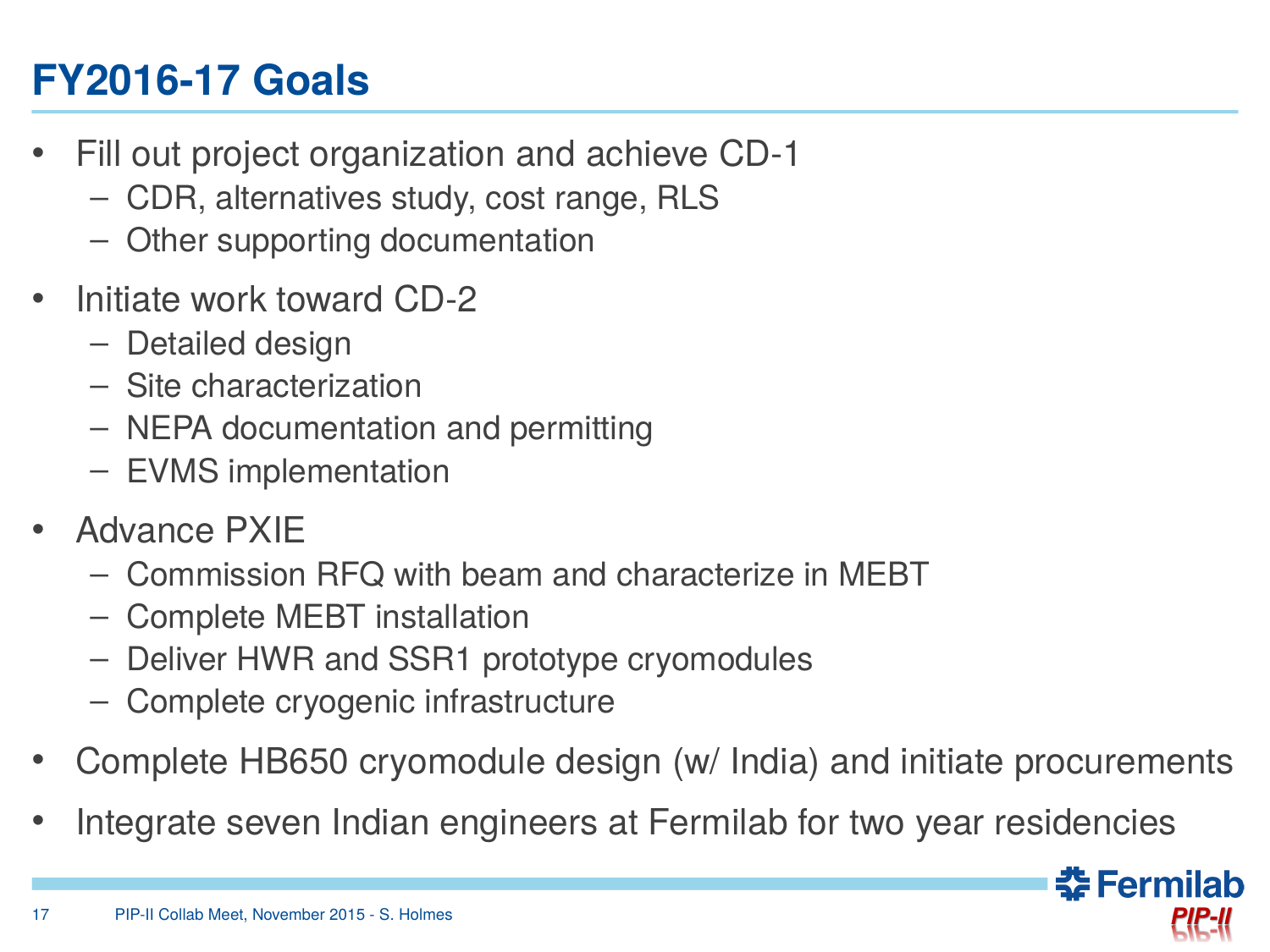

# FY2016-17 Goals
Fill out project organization and achieve CD-1
CDR, alternatives study, cost range, RLS
Other supporting documentation
Initiate work toward CD-2
Detailed design
Site characterization
NEPA documentation and permitting
EVMS implementation
Advance PXIE
Commission RFQ with beam and characterize in MEBT
Complete MEBT installation
Deliver HWR and SSR1 prototype cryomodules
Complete cryogenic infrastructure
Complete HB650 cryomodule design (w/ India) and initiate procurements
Integrate seven Indian engineers at Fermilab for two year residencies

17
PIP-II Collab Meet, November 2015 - S. Holmes